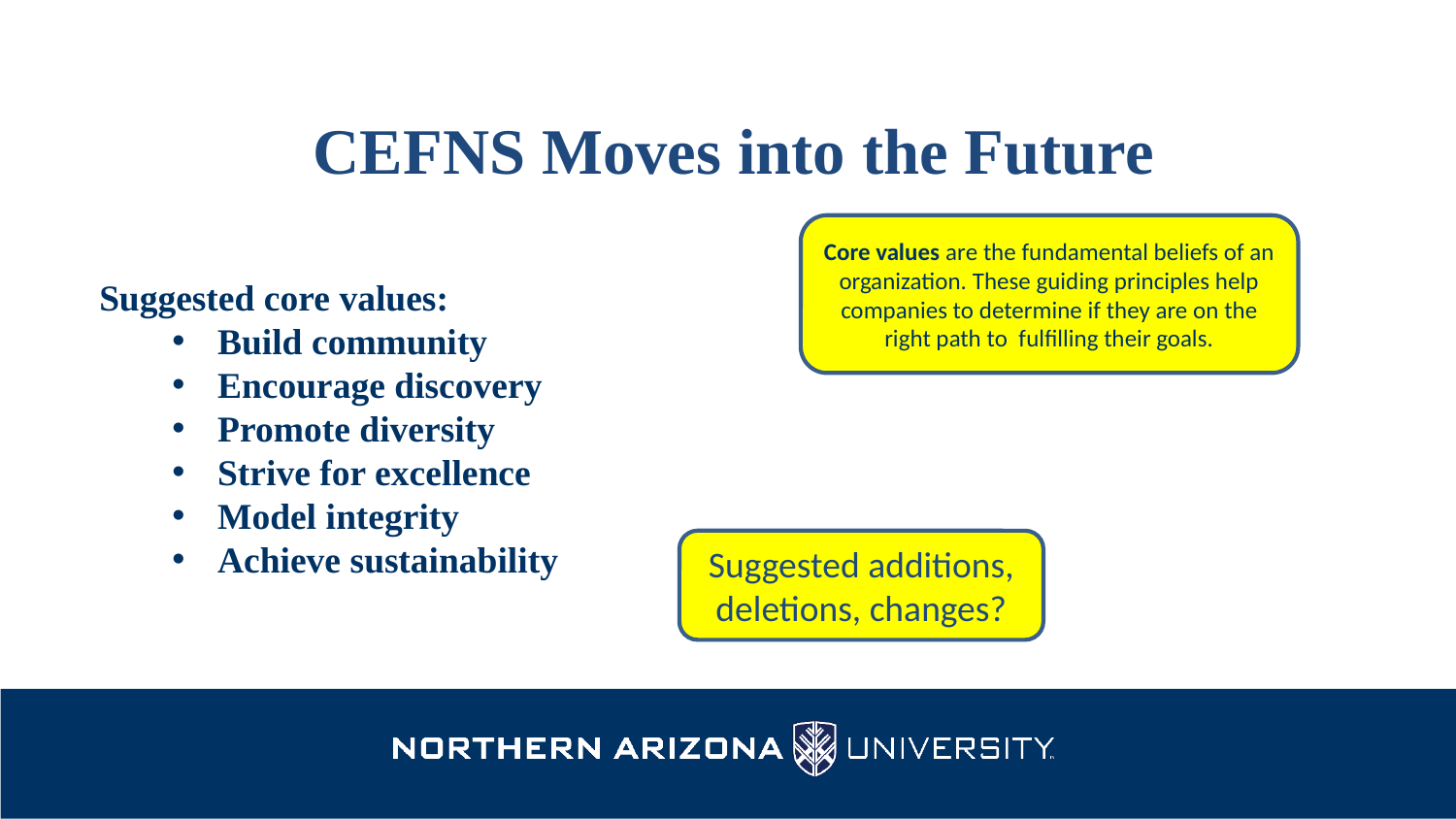

# CEFNS Moves into the Future
Core values are the fundamental beliefs of an organization. These guiding principles help companies to determine if they are on the right path to  fulfilling their goals.
Suggested core values:
Build community
Encourage discovery
Promote diversity
Strive for excellence
Model integrity
Achieve sustainability

Suggested additions, deletions, changes?